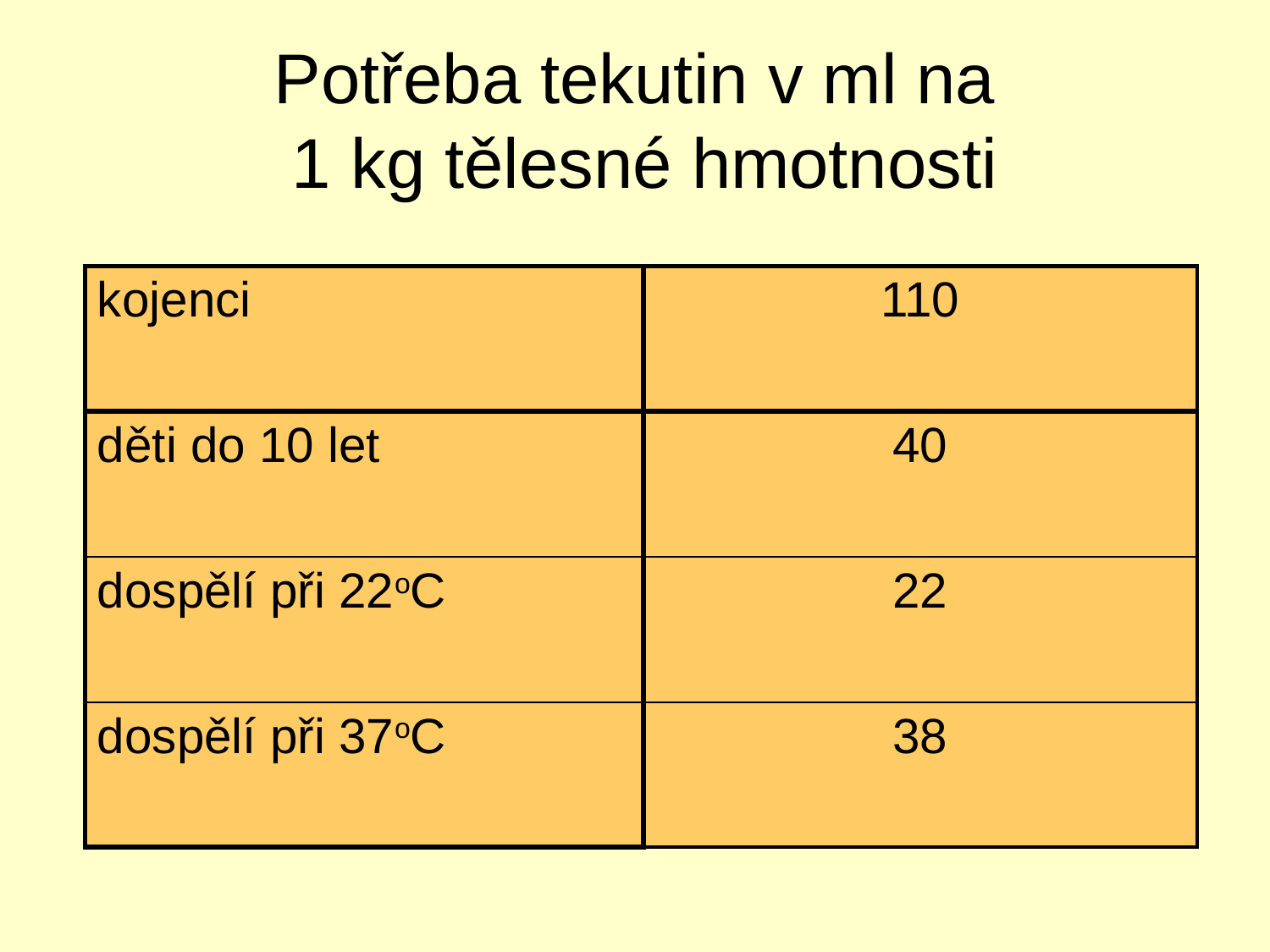

# Potřeba tekutin v ml na 1 kg tělesné hmotnosti
| kojenci | 110 |
| --- | --- |
| děti do 10 let | 40 |
| dospělí při 22oC | 22 |
| dospělí při 37oC | 38 |